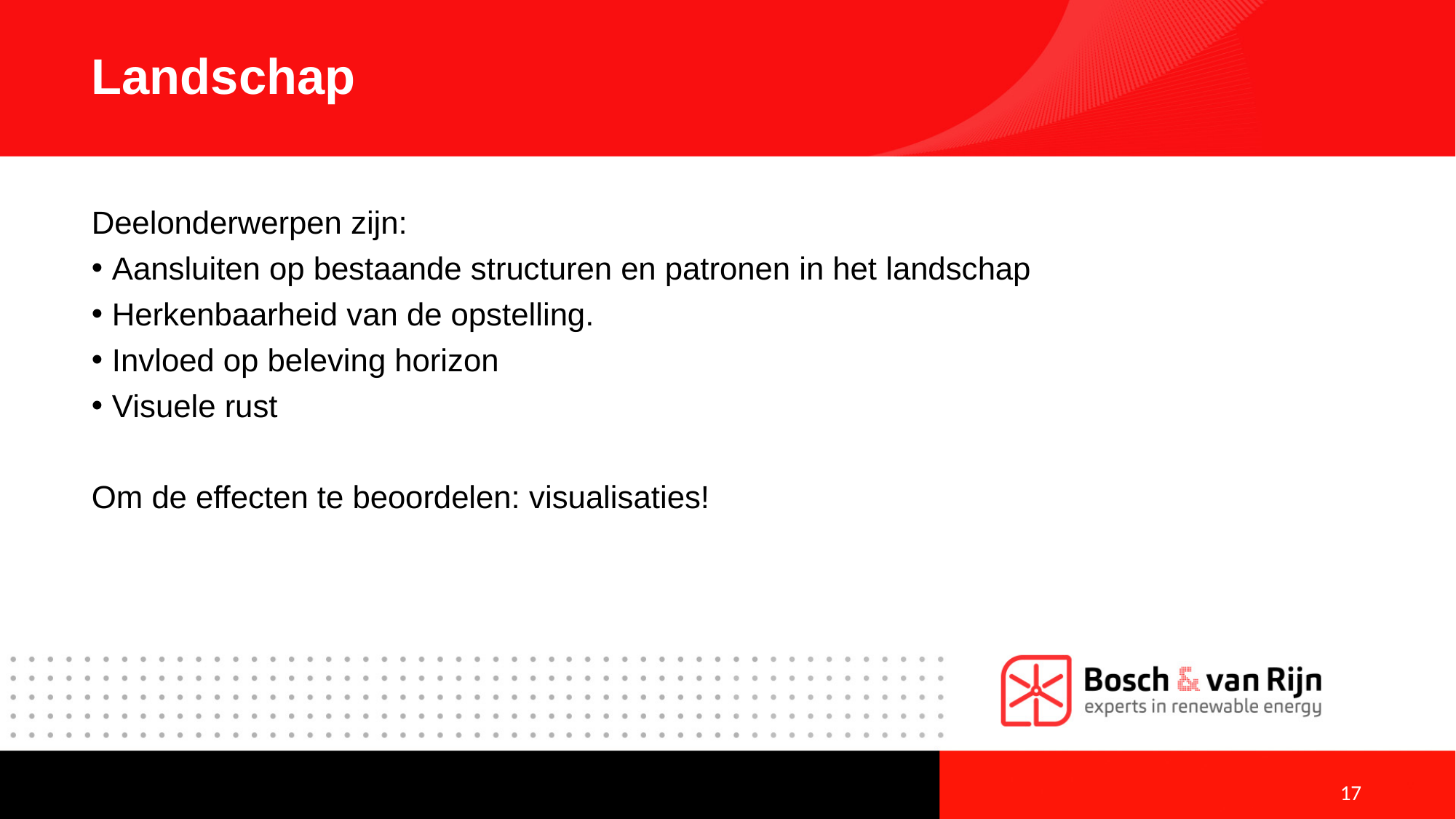

# Landschap
Deelonderwerpen zijn:
Aansluiten op bestaande structuren en patronen in het landschap
Herkenbaarheid van de opstelling.
Invloed op beleving horizon
Visuele rust

Om de effecten te beoordelen: visualisaties!